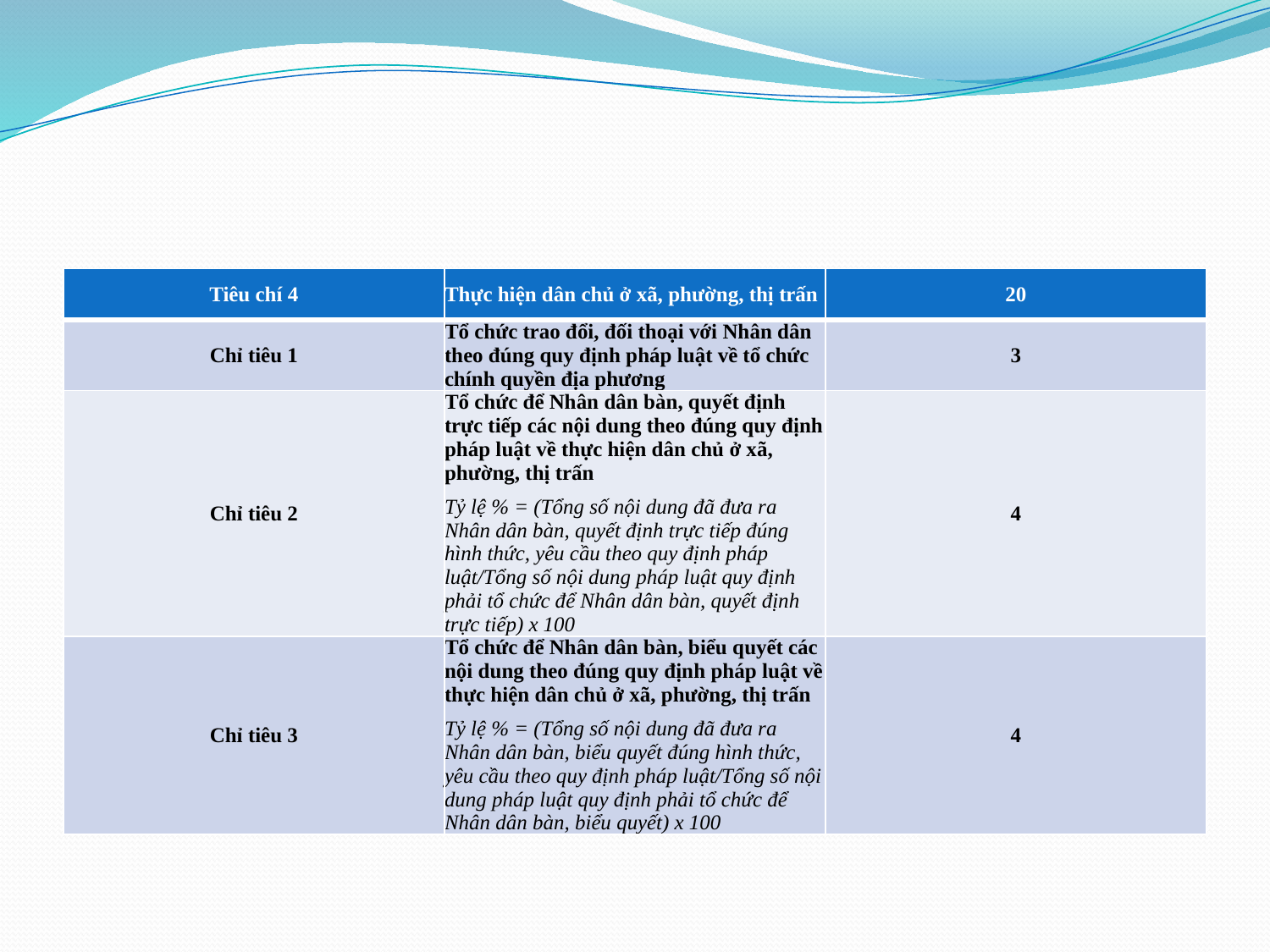

| Tiêu chí 4 | Thực hiện dân chủ ở xã, phường, thị trấn | 20 |
| --- | --- | --- |
| Chỉ tiêu 1 | Tổ chức trao đổi, đối thoại với Nhân dân theo đúng quy định pháp luật về tổ chức chính quyền địa phương | 3 |
| Chỉ tiêu 2 | Tổ chức để Nhân dân bàn, quyết định trực tiếp các nội dung theo đúng quy định pháp luật về thực hiện dân chủ ở xã, phường, thị trấn Tỷ lệ % = (Tổng số nội dung đã đưa ra Nhân dân bàn, quyết định trực tiếp đúng hình thức, yêu cầu theo quy định pháp luật/Tổng số nội dung pháp luật quy định phải tổ chức để Nhân dân bàn, quyết định trực tiếp) x 100 | 4 |
| Chỉ tiêu 3 | Tổ chức để Nhân dân bàn, biểu quyết các nội dung theo đúng quy định pháp luật về thực hiện dân chủ ở xã, phường, thị trấn Tỷ lệ % = (Tổng số nội dung đã đưa ra Nhân dân bàn, biểu quyết đúng hình thức, yêu cầu theo quy định pháp luật/Tổng số nội dung pháp luật quy định phải tổ chức để Nhân dân bàn, biểu quyết) x 100 | 4 |